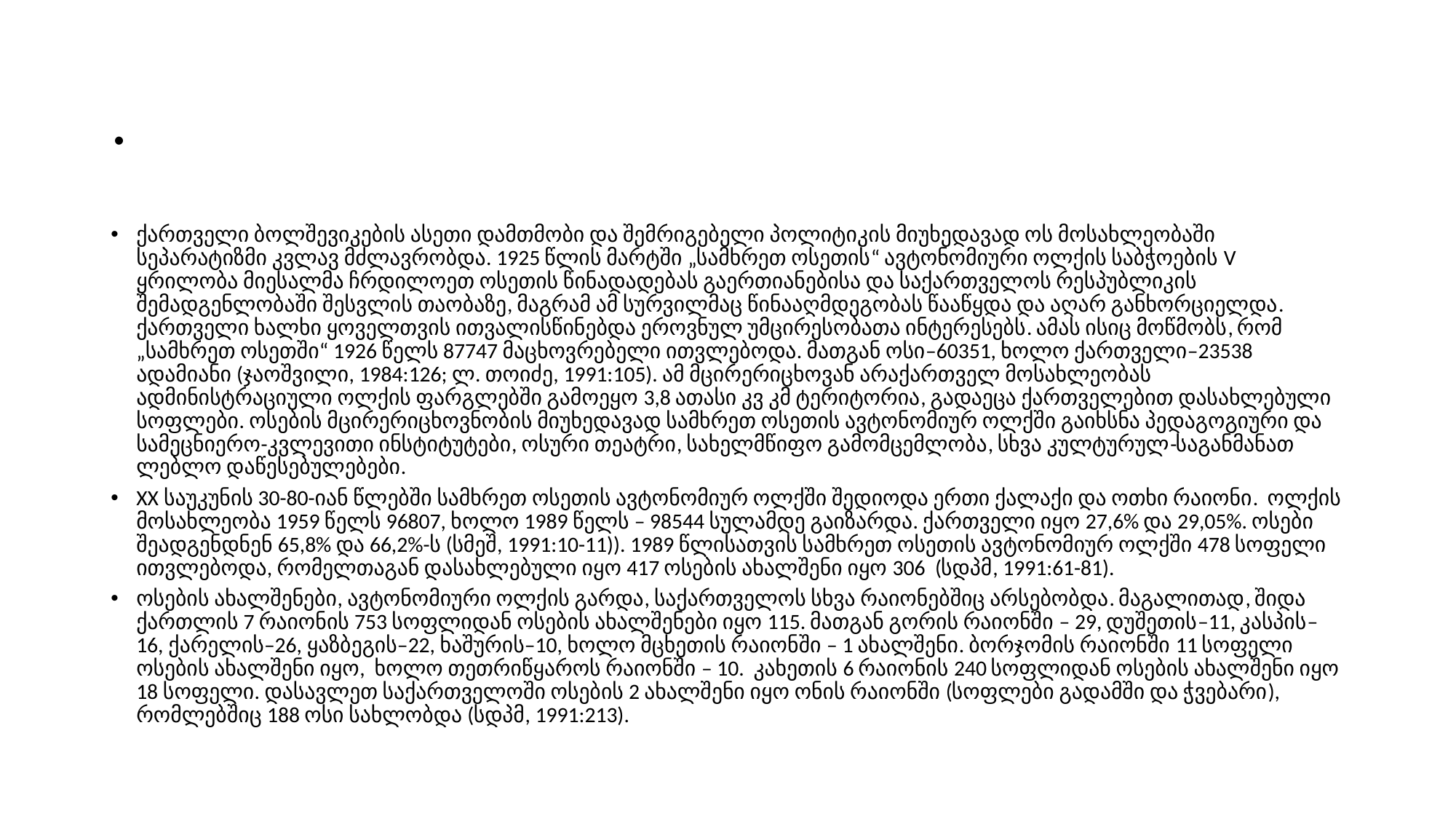

# .
ქართველი ბოლშევიკების ასეთი დამთმობი და შემრიგებელი პოლიტიკის მიუხედავად ოს მოსახლეობაში სეპარატიზმი კვლავ მძლავრობდა. 1925 წლის მარტში „სამხრეთ ოსეთის“ ავტონომიური ოლქის საბჭოების V ყრილობა მიესალმა ჩრდილოეთ ოსეთის წინადადებას გაერთიანებისა და საქართველოს რესპუბლიკის შემადგენლობაში შესვლის თაობაზე, მაგრამ ამ სურვილმაც წინააღმდეგობას წააწყდა და აღარ განხორციელდა. ქართველი ხალხი ყოველთვის ითვალისწინებდა ეროვნულ უმცირესობათა ინტერესებს. ამას ისიც მოწმობს, რომ „სამხრეთ ოსეთში“ 1926 წელს 87747 მაცხოვრებელი ითვლებოდა. მათგან ოსი–60351, ხოლო ქართველი–23538 ადამიანი (ჯაოშვილი, 1984:126; ლ. თოიძე, 1991:105). ამ მცირერიცხოვან არაქართველ მოსახლეობას ადმინისტრაციული ოლქის ფარგლებში გამოეყო 3,8 ათასი კვ კმ ტერიტორია, გადაეცა ქართველებით დასახლებული სოფლები. ოსების მცირერიცხოვნობის მიუხედავად სამხრეთ ოსეთის ავტონომიურ ოლქში გაიხსნა პედაგოგიური და სამეცნიერო-კვლევითი ინსტიტუტები, ოსური თეატრი, სახელმწიფო გამომცემლობა, სხვა კულტურულ-საგანმა­ნათ­ლებლო დაწესებულებები.
XX საუკუნის 30-80-იან წლებში სამხრეთ ოსეთის ავტონომიურ ოლქში შედიოდა ერთი ქალაქი და ოთხი რაიონი.  ოლქის მოსახლეობა 1959 წელს 96807, ხოლო 1989 წელს – 98544 სულამდე გაიზარდა. ქართველი იყო 27,6% და 29,05%. ოსები შეადგენდნენ 65,8% და 66,2%-ს (სმეშ, 1991:10-11)). 1989 წლისათვის სამხრეთ ოსეთის ავტონომიურ ოლქში 478 სოფელი ითვლებოდა, რომელთაგან დასახლებული იყო 417 ოსების ახალშენი იყო 306  (სდპმ, 1991:61-81).
ოსების ახალშენები, ავტონომიური ოლქის გარდა, საქართველოს სხვა რაიონებშიც არსებობდა. მაგალითად, შიდა ქართლის 7 რაიონის 753 სოფლიდან ოსების ახალშენები იყო 115. მათგან გორის რაიონში – 29, დუშეთის–11, კასპის–16, ქარელის–26, ყაზბეგის–22, ხაშურის–10, ხოლო მცხეთის რაიონში – 1 ახალშენი. ბორჯომის რაიონში 11 სოფელი ოსების ახალშენი იყო,  ხოლო თეთრიწყაროს რაიონში – 10.  კახეთის 6 რაიონის 240 სოფლიდან ოსების ახალშენი იყო 18 სოფელი. დასავლეთ საქართველოში ოსების 2 ახალშენი იყო ონის რაიონში (სოფლები გადამში და ჭვებარი), რომლებშიც 188 ოსი სახლობდა (სდპმ, 1991:213).